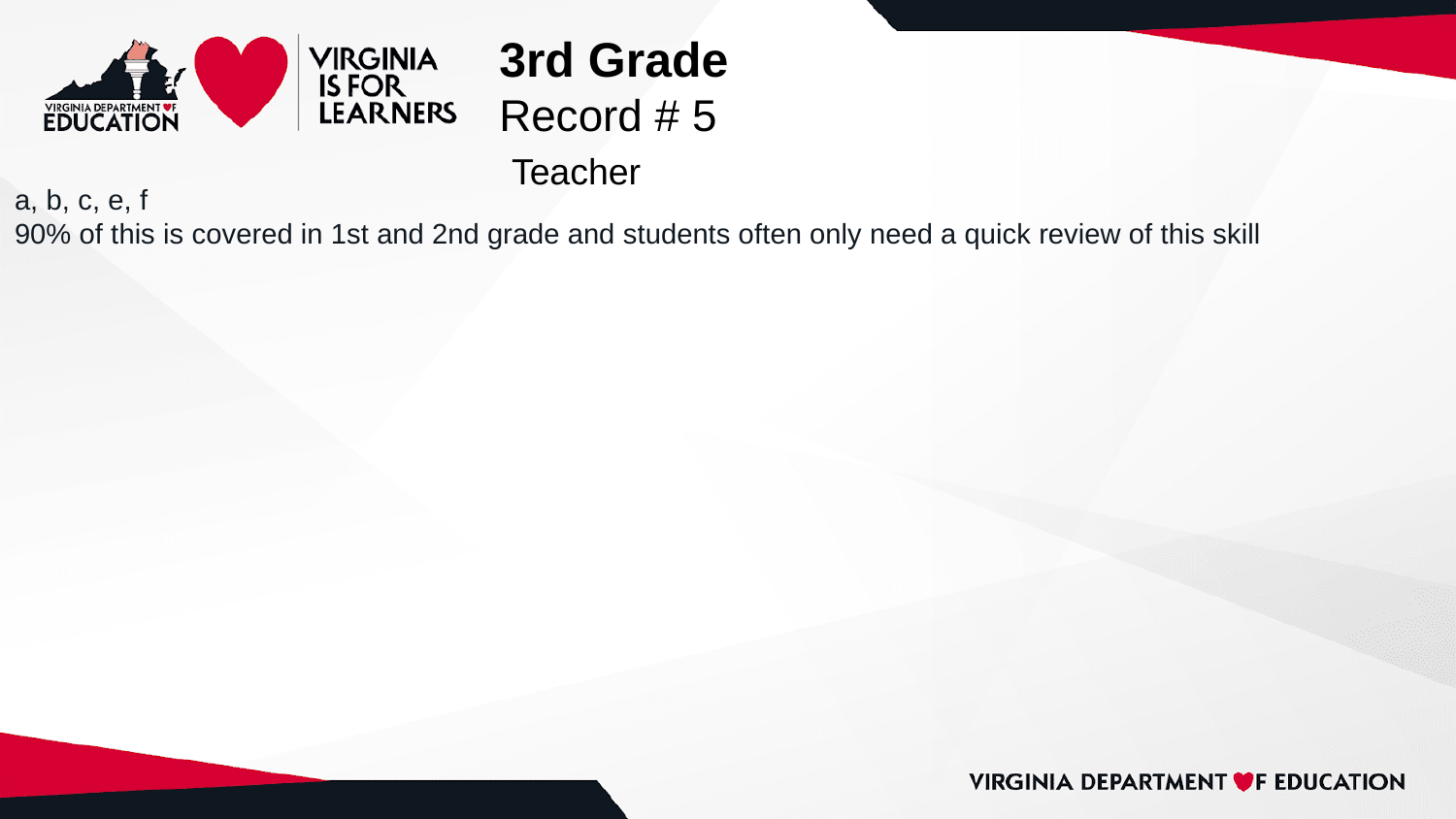

# 3rd Grade
Record # 5
 Teacher
a, b, c, e, f
90% of this is covered in 1st and 2nd grade and students often only need a quick review of this skill